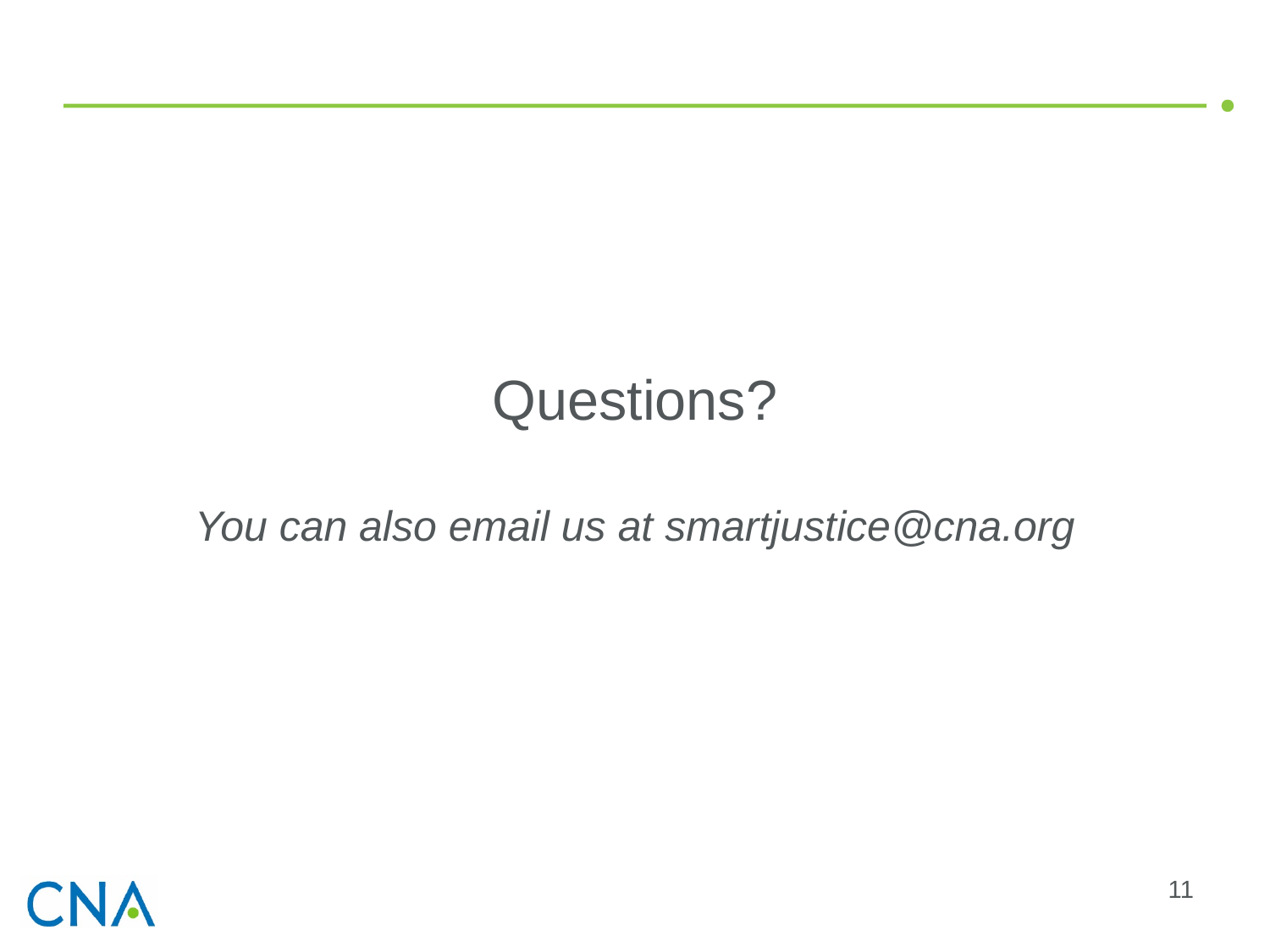

# Questions? You can also email us at smartjustice@cna.org
11